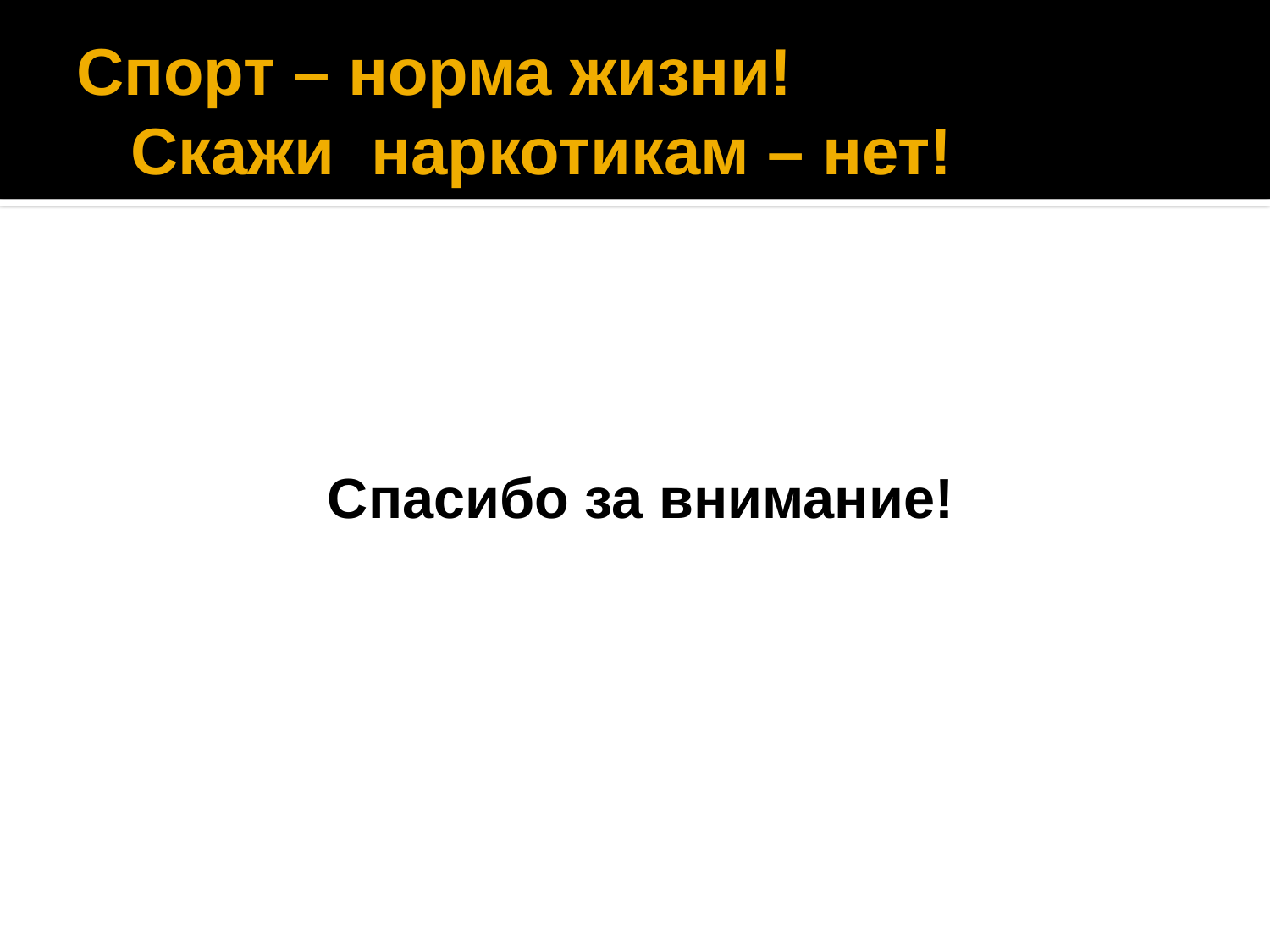

# Спорт – норма жизни!                          Скажи  наркотикам – нет!

Спасибо за внимание!